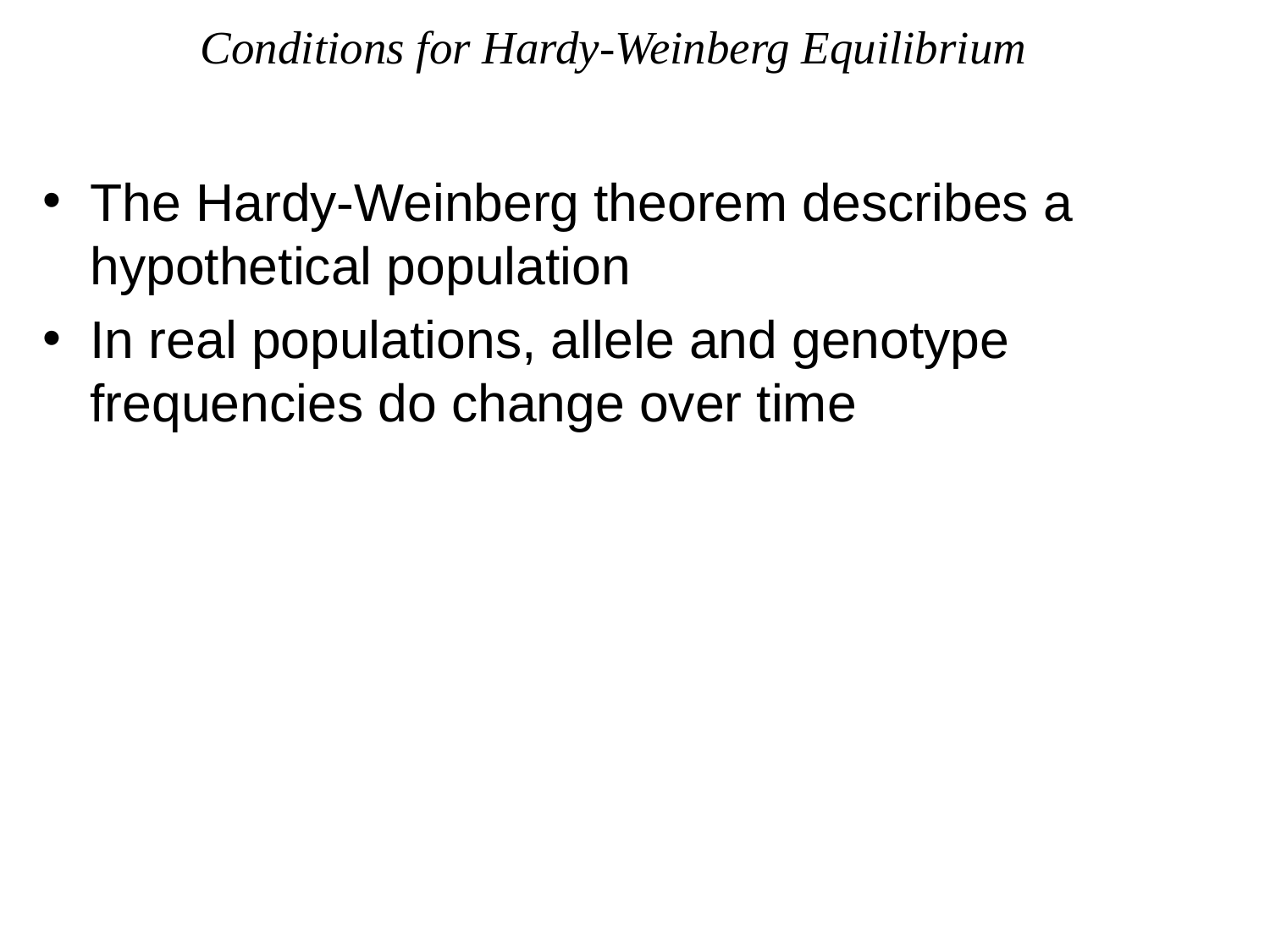

# Conditions for Hardy-Weinberg Equilibrium
The Hardy-Weinberg theorem describes a hypothetical population
In real populations, allele and genotype frequencies do change over time